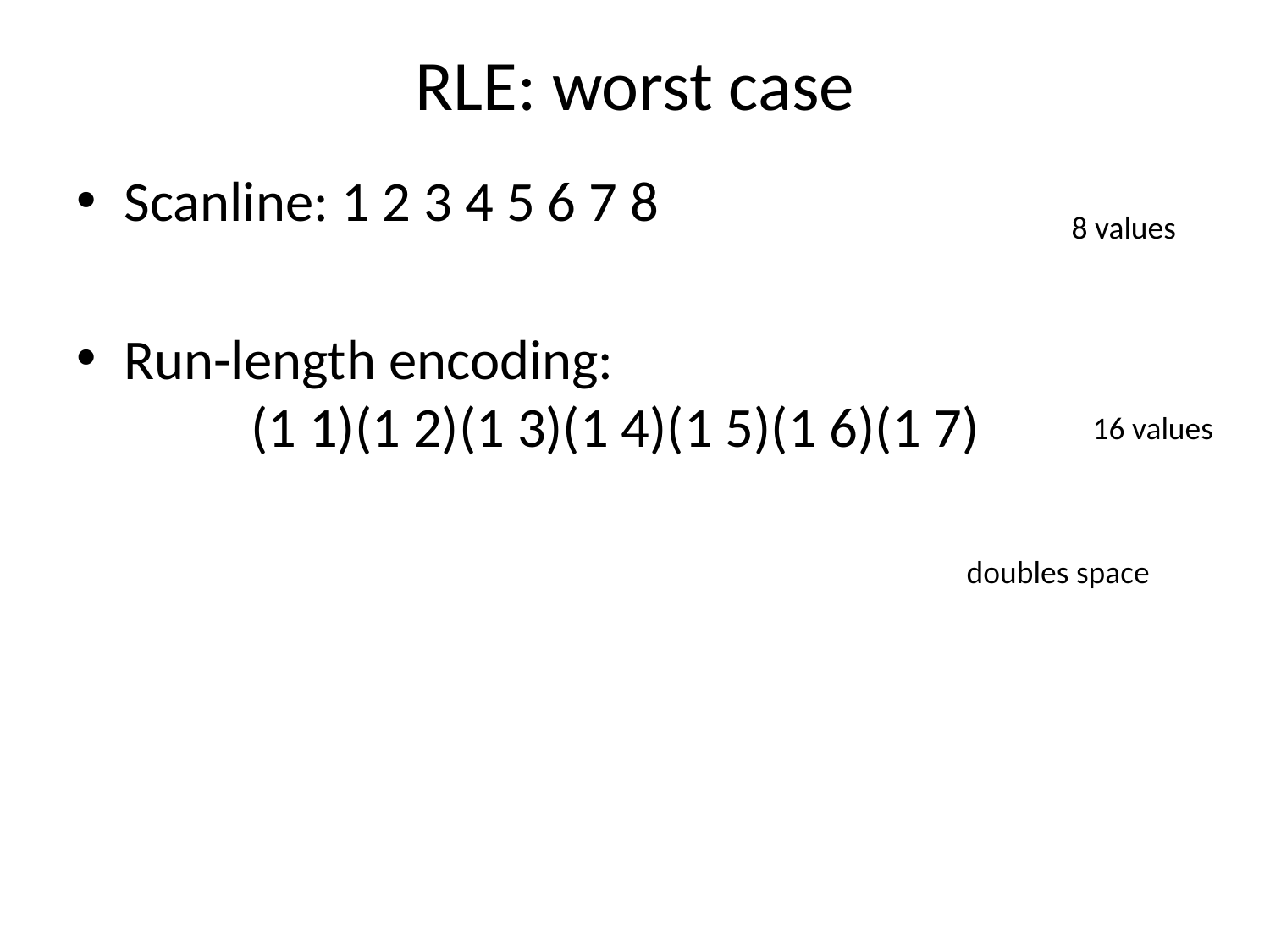

# RLE: worst case
Scanline: 1 2 3 4 5 6 7 8

Run-length encoding:
	(1 1)(1 2)(1 3)(1 4)(1 5)(1 6)(1 7)
8 values
16 values
doubles space